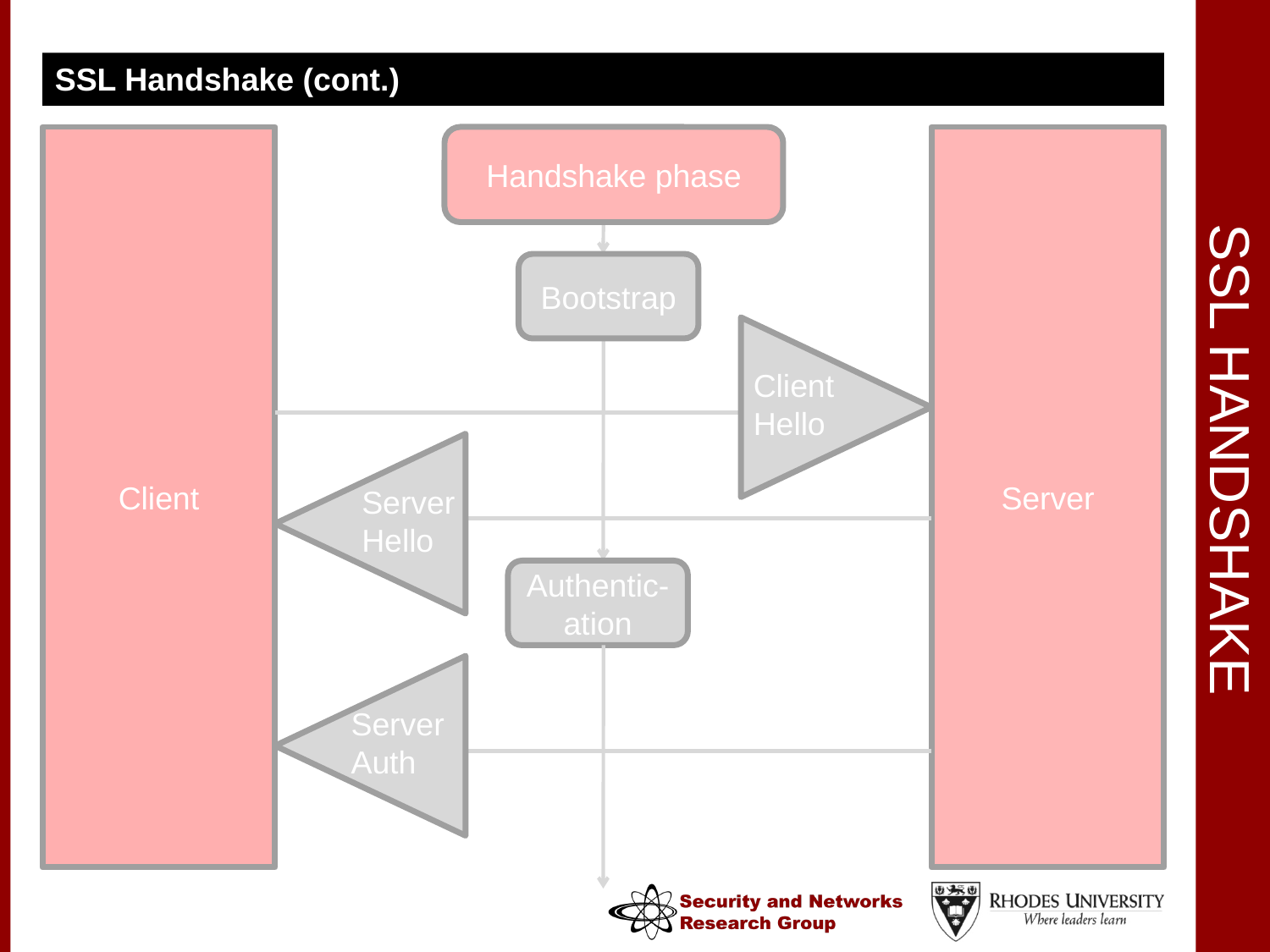

SSL Handshake (cont.)
# SSL Handshake
Client
Handshake phase
Server
Bootstrap

Client Hello
Client Hello
Client Hello

Client Hello
Server Hello
Server Hello
Authentic-ation

Server Auth